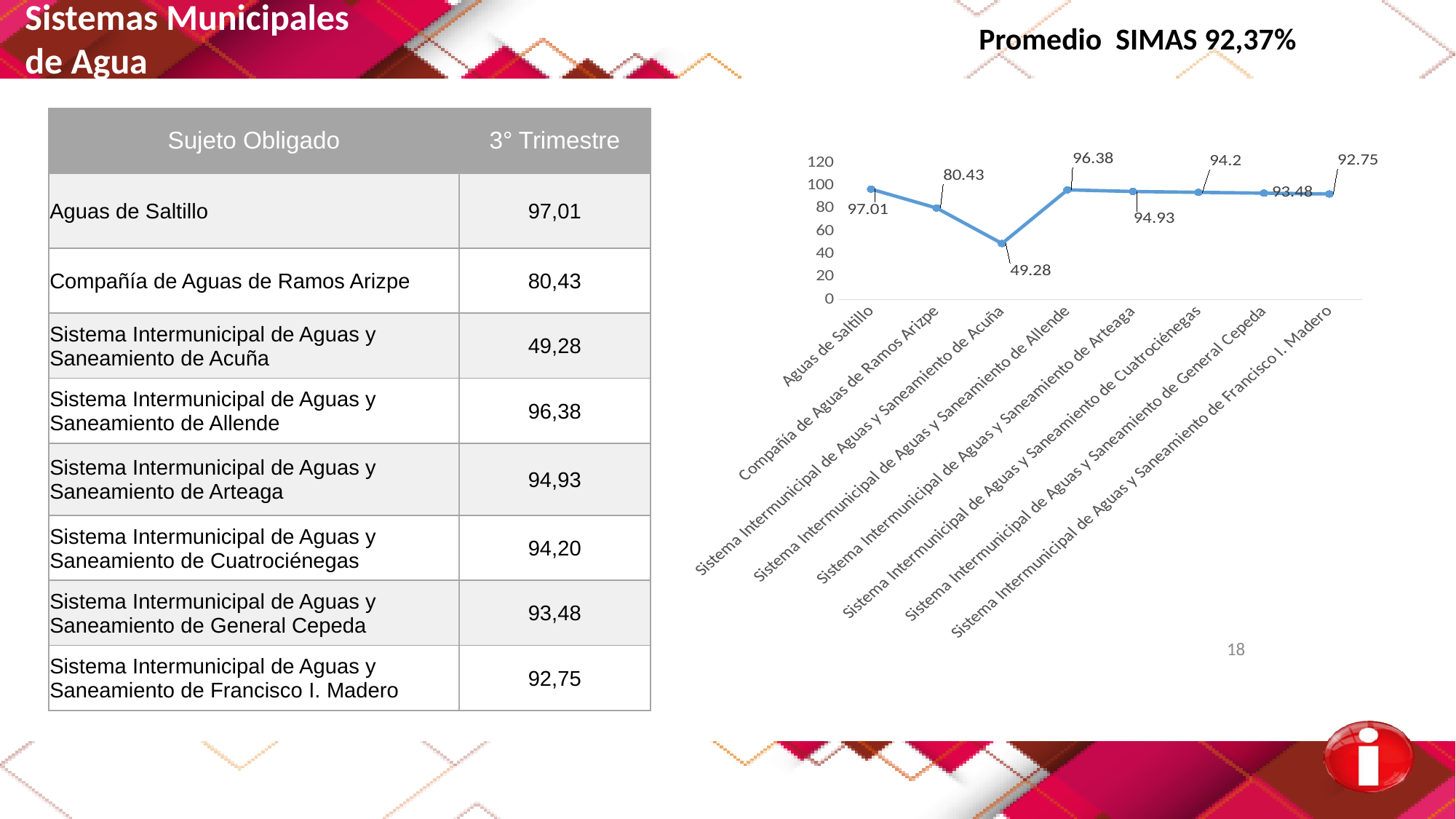

Sistemas Municipales
de Agua
Promedio  SIMAS 92,37%
| Sujeto Obligado | 3° Trimestre |
| --- | --- |
| Aguas de Saltillo | 97,01 |
| Compañía de Aguas de Ramos Arizpe | 80,43 |
| Sistema Intermunicipal de Aguas y Saneamiento de Acuña | 49,28 |
| Sistema Intermunicipal de Aguas y Saneamiento de Allende | 96,38 |
| Sistema Intermunicipal de Aguas y Saneamiento de Arteaga | 94,93 |
| Sistema Intermunicipal de Aguas y Saneamiento de Cuatrociénegas | 94,20 |
| Sistema Intermunicipal de Aguas y Saneamiento de General Cepeda | 93,48 |
| Sistema Intermunicipal de Aguas y Saneamiento de Francisco I. Madero | 92,75 |

### Chart

| Category | Serie 1 |
|---|---|
| Aguas de Saltillo | 97.01 |
| Compañía de Aguas de Ramos Arizpe | 80.43 |
| Sistema Intermunicipal de Aguas y Saneamiento de Acuña | 49.28 |
| Sistema Intermunicipal de Aguas y Saneamiento de Allende | 96.38 |
| Sistema Intermunicipal de Aguas y Saneamiento de Arteaga | 94.93 |
| Sistema Intermunicipal de Aguas y Saneamiento de Cuatrociénegas | 94.2 |
| Sistema Intermunicipal de Aguas y Saneamiento de General Cepeda | 93.48 |
| Sistema Intermunicipal de Aguas y Saneamiento de Francisco I. Madero | 92.75 |
18